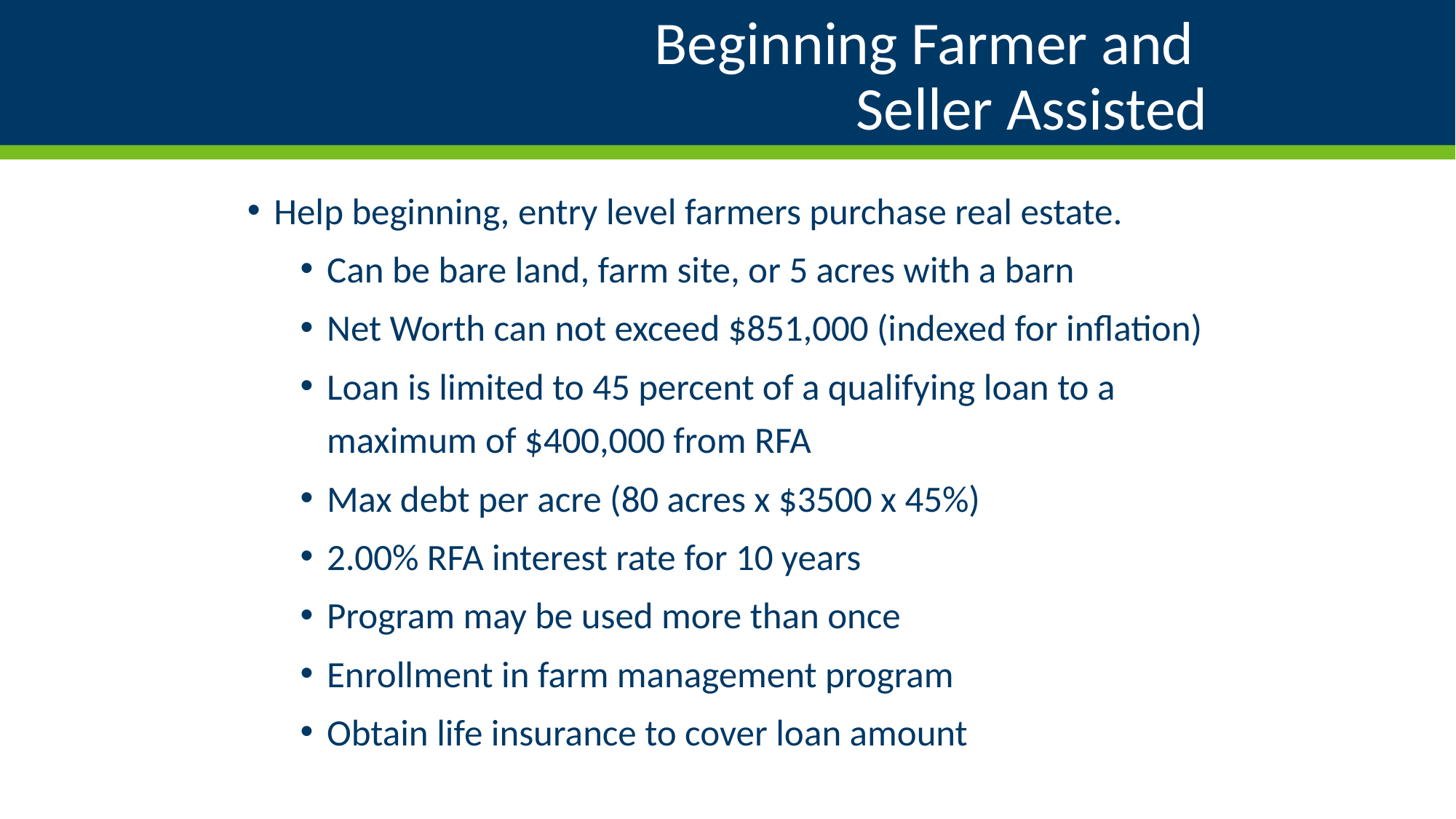

# Beginning Farmer and Seller Assisted
Help beginning, entry level farmers purchase real estate.
Can be bare land, farm site, or 5 acres with a barn
Net Worth can not exceed $851,000 (indexed for inflation)
Loan is limited to 45 percent of a qualifying loan to a maximum of $400,000 from RFA
Max debt per acre (80 acres x $3500 x 45%)
2.00% RFA interest rate for 10 years
Program may be used more than once
Enrollment in farm management program
Obtain life insurance to cover loan amount